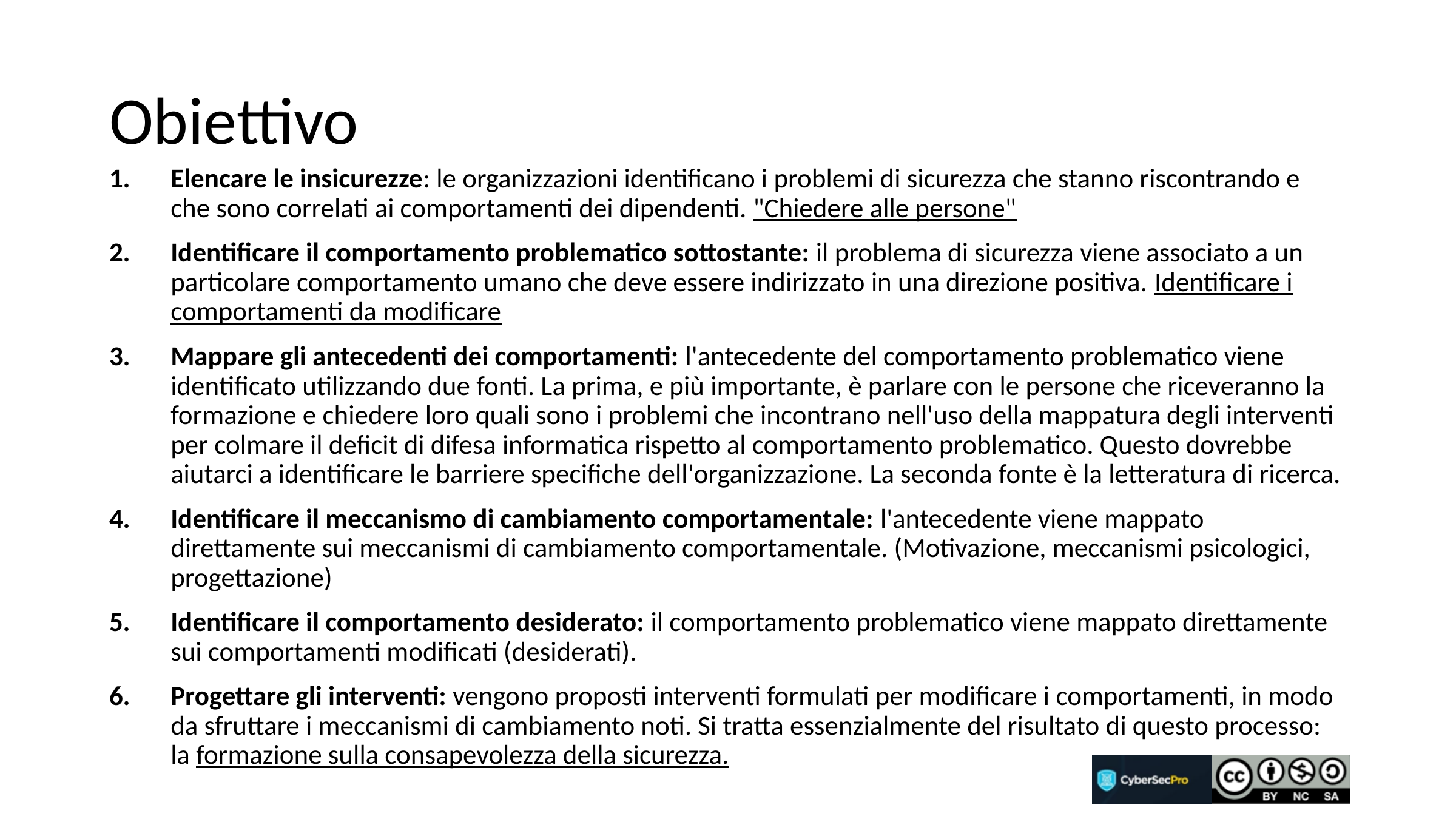

# Obiettivo
Elencare le insicurezze: le organizzazioni identificano i problemi di sicurezza che stanno riscontrando e che sono correlati ai comportamenti dei dipendenti. "Chiedere alle persone"
Identificare il comportamento problematico sottostante: il problema di sicurezza viene associato a un particolare comportamento umano che deve essere indirizzato in una direzione positiva. Identificare i comportamenti da modificare
Mappare gli antecedenti dei comportamenti: l'antecedente del comportamento problematico viene identificato utilizzando due fonti. La prima, e più importante, è parlare con le persone che riceveranno la formazione e chiedere loro quali sono i problemi che incontrano nell'uso della mappatura degli interventi per colmare il deficit di difesa informatica rispetto al comportamento problematico. Questo dovrebbe aiutarci a identificare le barriere specifiche dell'organizzazione. La seconda fonte è la letteratura di ricerca.
Identificare il meccanismo di cambiamento comportamentale: l'antecedente viene mappato direttamente sui meccanismi di cambiamento comportamentale. (Motivazione, meccanismi psicologici, progettazione)
Identificare il comportamento desiderato: il comportamento problematico viene mappato direttamente sui comportamenti modificati (desiderati).
Progettare gli interventi: vengono proposti interventi formulati per modificare i comportamenti, in modo da sfruttare i meccanismi di cambiamento noti. Si tratta essenzialmente del risultato di questo processo: la formazione sulla consapevolezza della sicurezza.